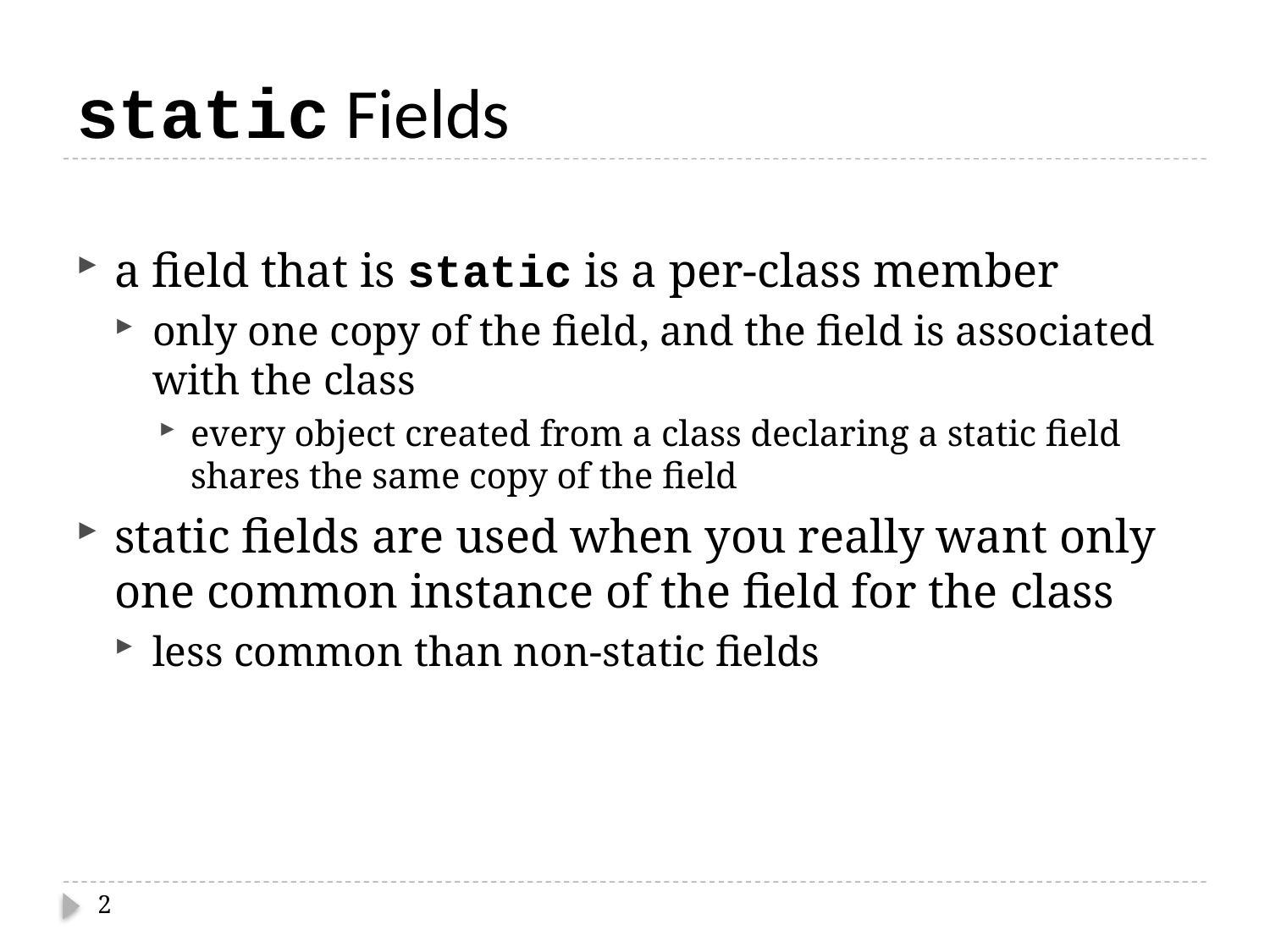

# static Fields

a field that is static is a per-class member
only one copy of the field, and the field is associated with the class
every object created from a class declaring a static field shares the same copy of the field
static fields are used when you really want only one common instance of the field for the class
less common than non-static fields

2